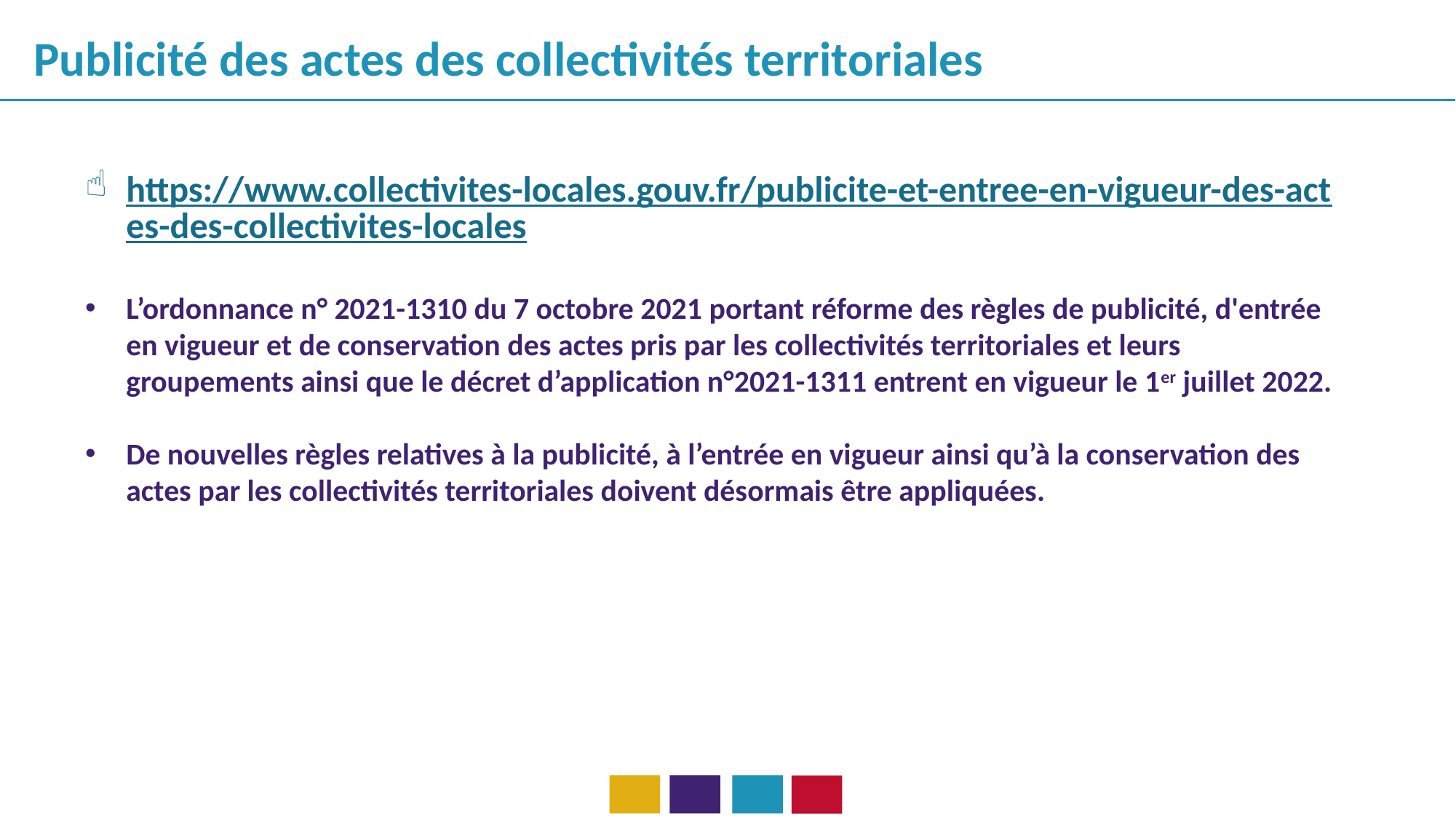

Publicité des actes des collectivités territoriales

https://www.collectivites-locales.gouv.fr/publicite-et-entree-en-vigueur-des-actes-des-collectivites-locales

L’ordonnance n° 2021-1310 du 7 octobre 2021 portant réforme des règles de publicité, d'entrée en vigueur et de conservation des actes pris par les collectivités territoriales et leurs groupements ainsi que le décret d’application n°2021-1311 entrent en vigueur le 1er juillet 2022.

De nouvelles règles relatives à la publicité, à l’entrée en vigueur ainsi qu’à la conservation des actes par les collectivités territoriales doivent désormais être appliquées.